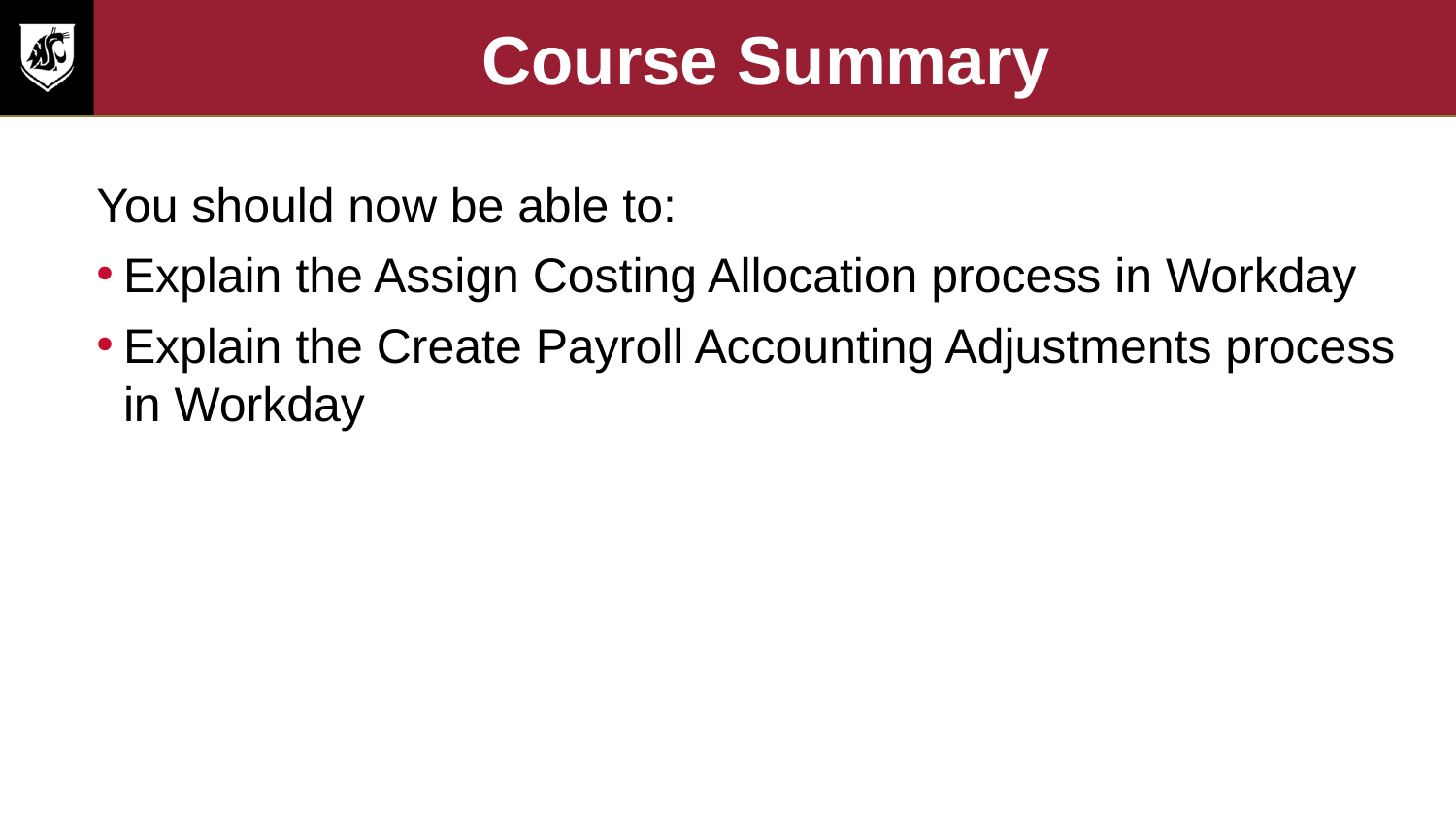

# Course Summary
You should now be able to:
Explain the Assign Costing Allocation process in Workday
Explain the Create Payroll Accounting Adjustments process in Workday